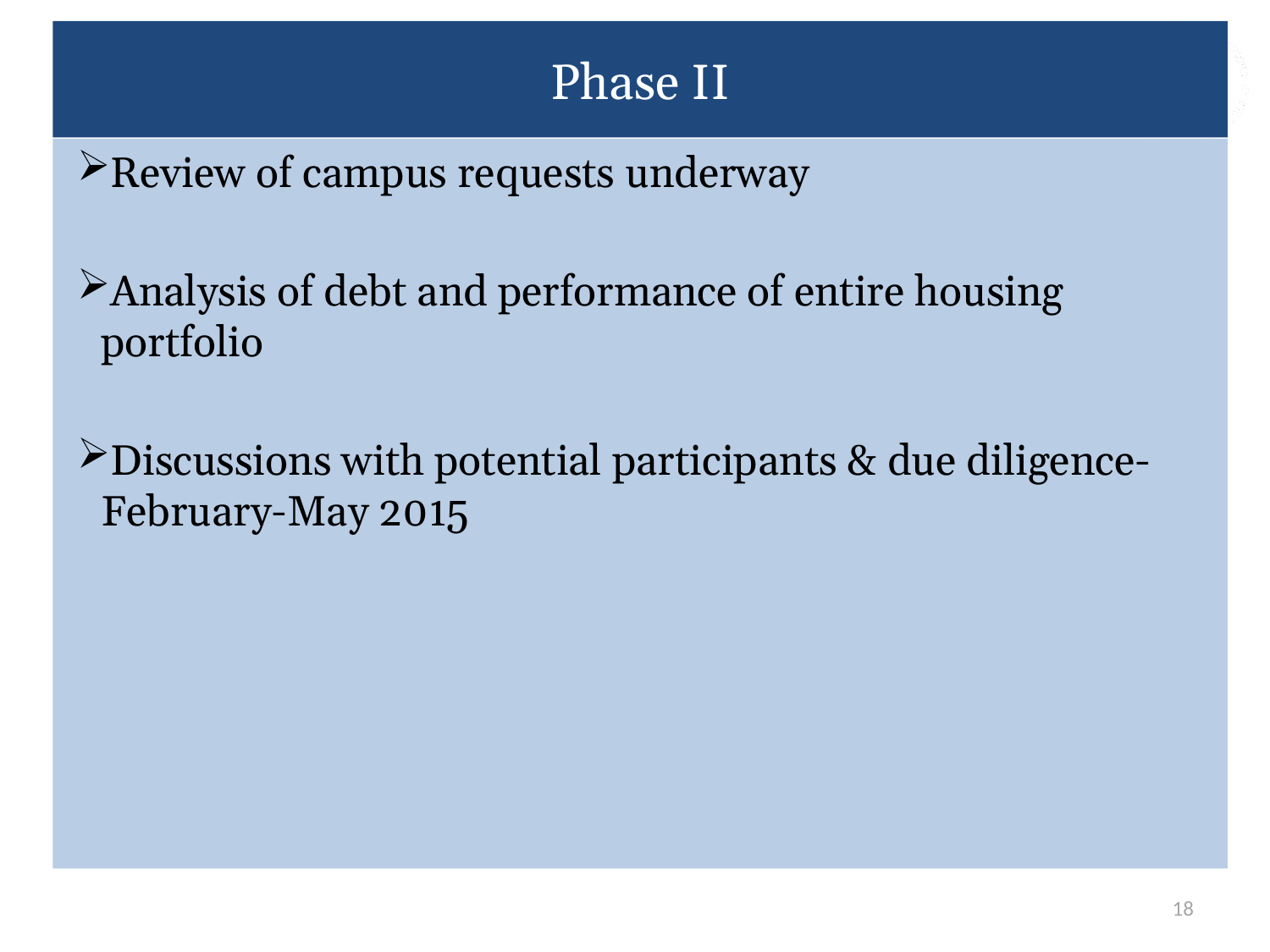

# Phase II
Review of campus requests underway

Analysis of debt and performance of entire housing portfolio

Discussions with potential participants & due diligence-February-May 2015
18